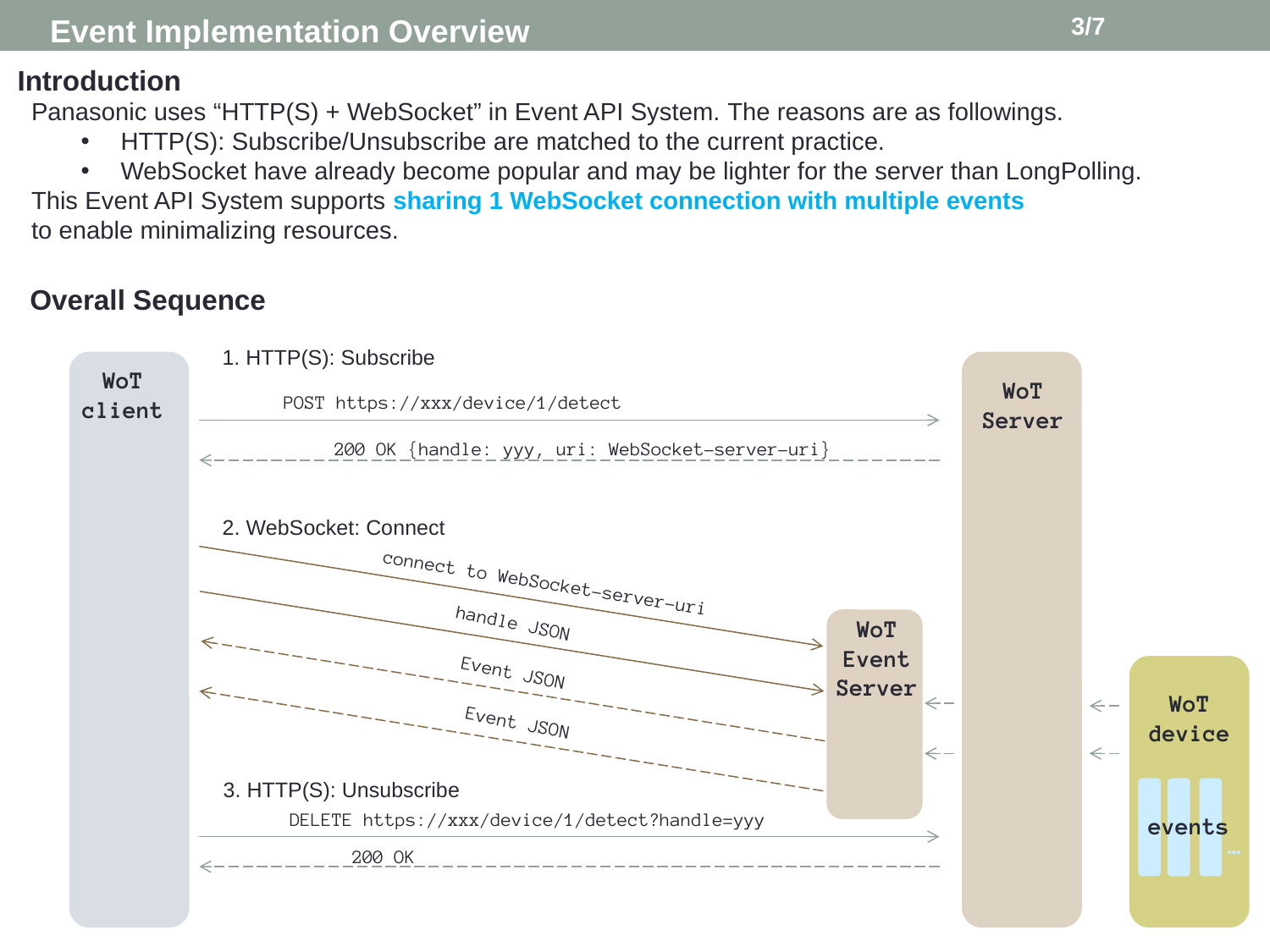

3/7
Event Implementation Overview
Introduction
  Panasonic uses “HTTP(S) + WebSocket” in Event API System. The reasons are as followings.
HTTP(S): Subscribe/Unsubscribe are matched to the current practice.
WebSocket have already become popular and may be lighter for the server than LongPolling.
  This Event API System supports sharing 1 WebSocket connection with multiple events
  to enable minimalizing resources.
Overall Sequence
1. HTTP(S): Subscribe

WoT
client
WoT
Server
POST https://xxx/device/1/detect
200 OK {handle: yyy, uri: WebSocket-server-uri}
2. WebSocket: Connect
connect to WebSocket-server-uri
handle JSON
WoT
Event
Server

Event JSON

WoT
device
Event JSON
3. HTTP(S): Unsubscribe

DELETE https://xxx/device/1/detect?handle=yyy
events
…
200 OK